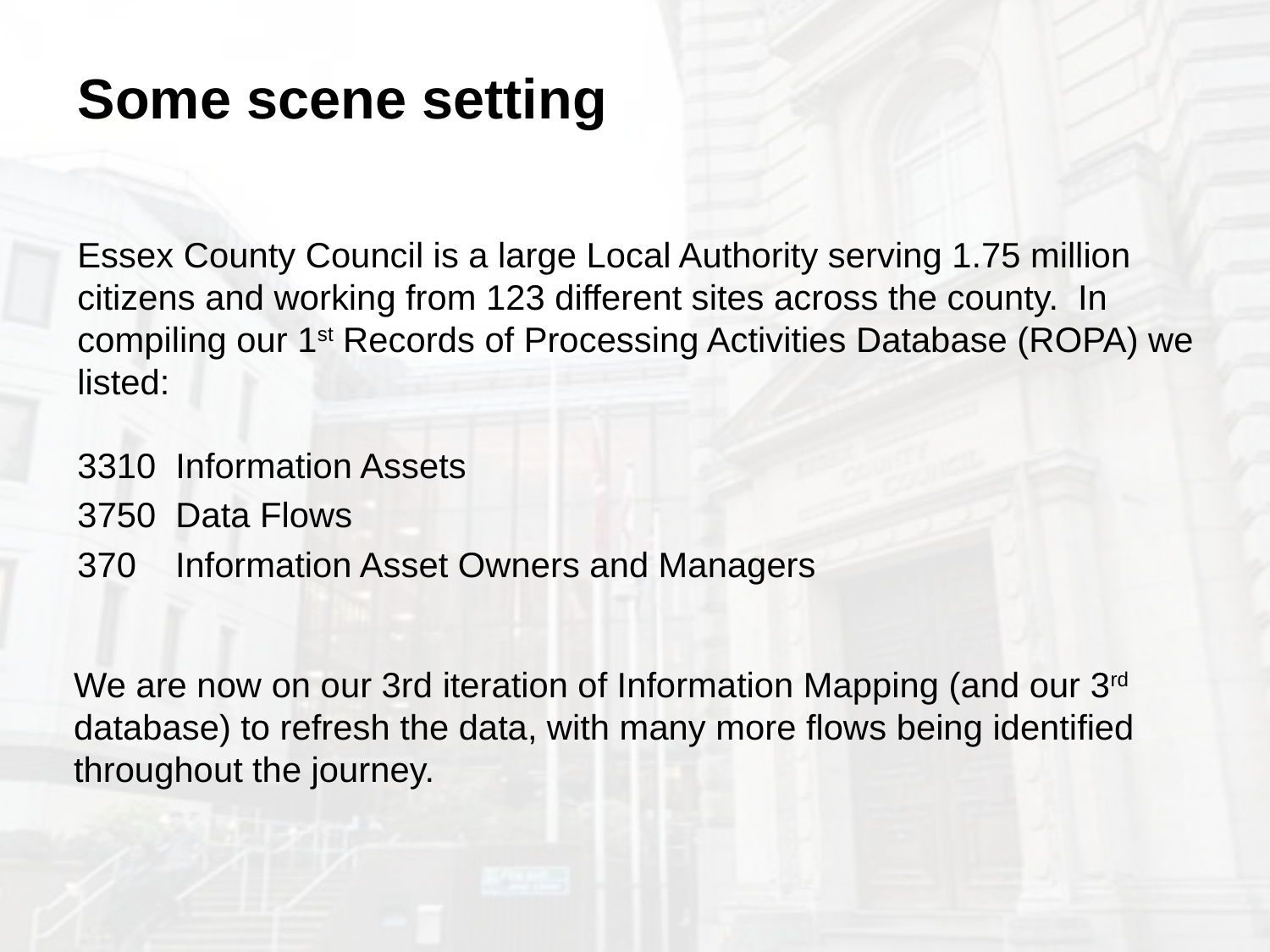

# Some scene setting
Essex County Council is a large Local Authority serving 1.75 million citizens and working from 123 different sites across the county.  In compiling our 1st Records of Processing Activities Database (ROPA) we listed:

3310  Information Assets
3750  Data Flows
    Information Asset Owners and Managers
We are now on our 3rd iteration of Information Mapping (and our 3rd database) to refresh the data, with many more flows being identified throughout the journey.